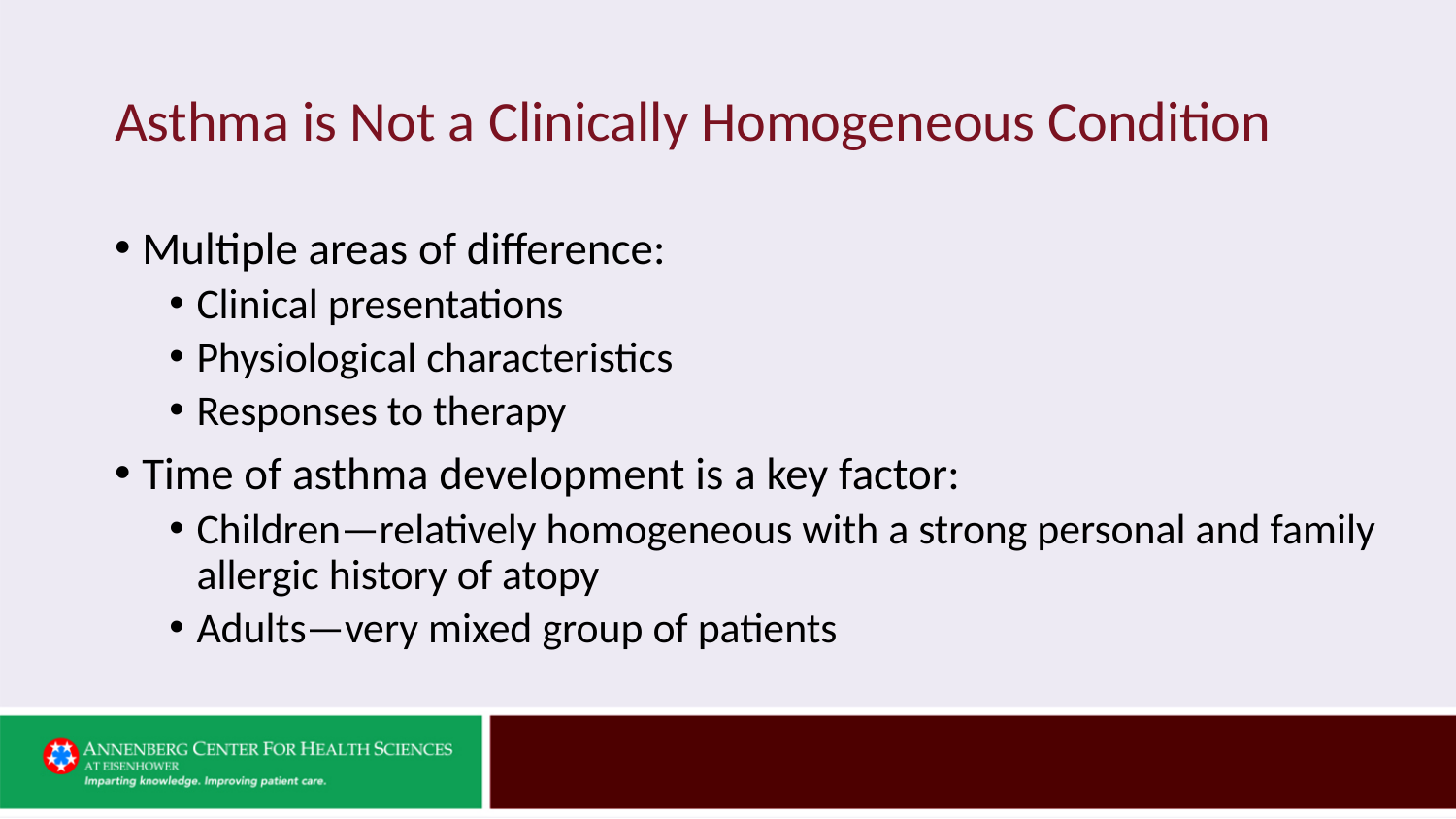

# Asthma is Not a Clinically Homogeneous Condition
Multiple areas of difference:
Clinical presentations
Physiological characteristics
Responses to therapy
Time of asthma development is a key factor:
Children—relatively homogeneous with a strong personal and family allergic history of atopy
Adults—very mixed group of patients